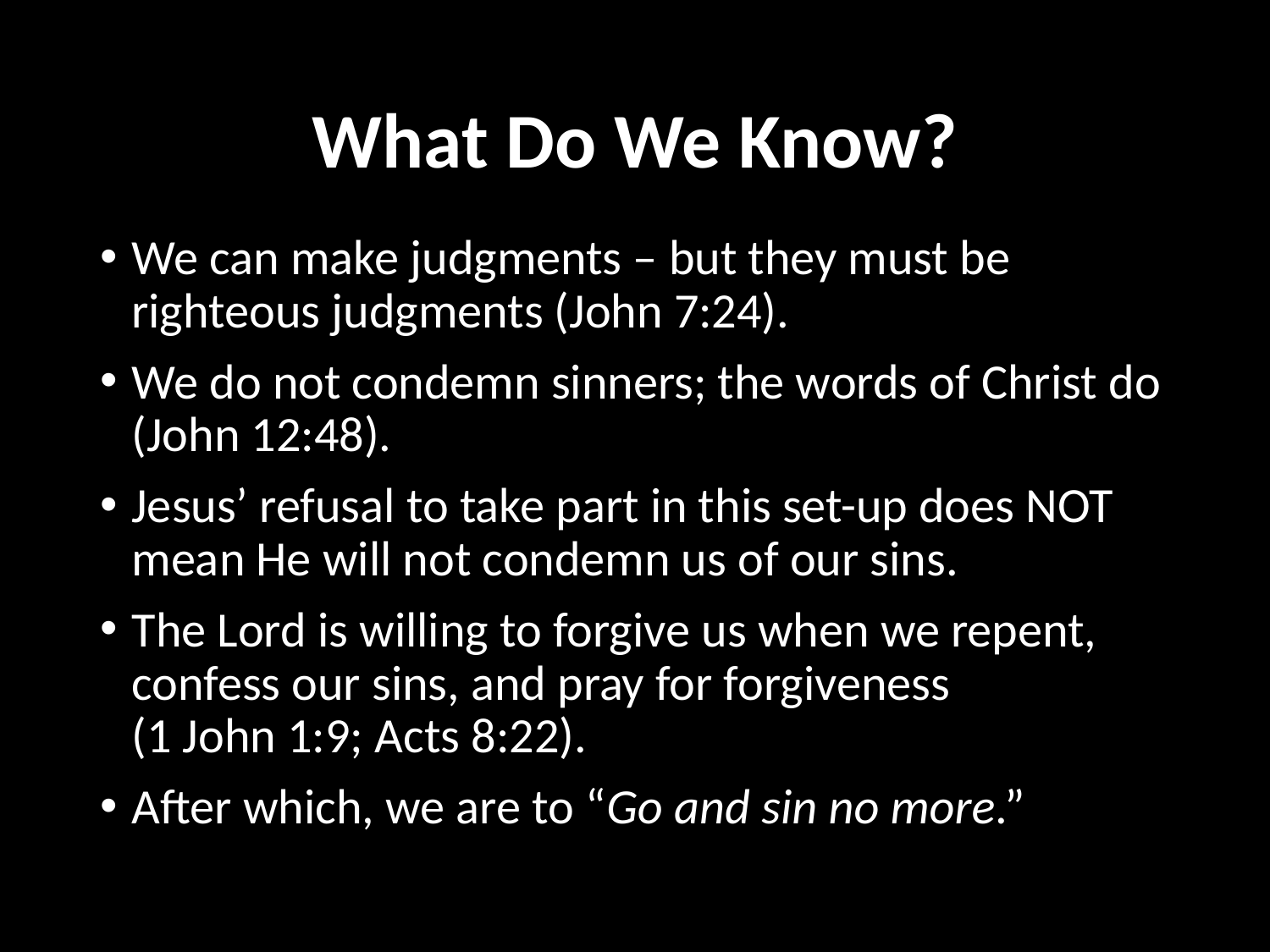

# What Do We Know?
We can make judgments – but they must be righteous judgments (John 7:24).
We do not condemn sinners; the words of Christ do (John 12:48).
Jesus’ refusal to take part in this set-up does NOT mean He will not condemn us of our sins.
The Lord is willing to forgive us when we repent, confess our sins, and pray for forgiveness
(1 John 1:9; Acts 8:22).
After which, we are to “Go and sin no more.”